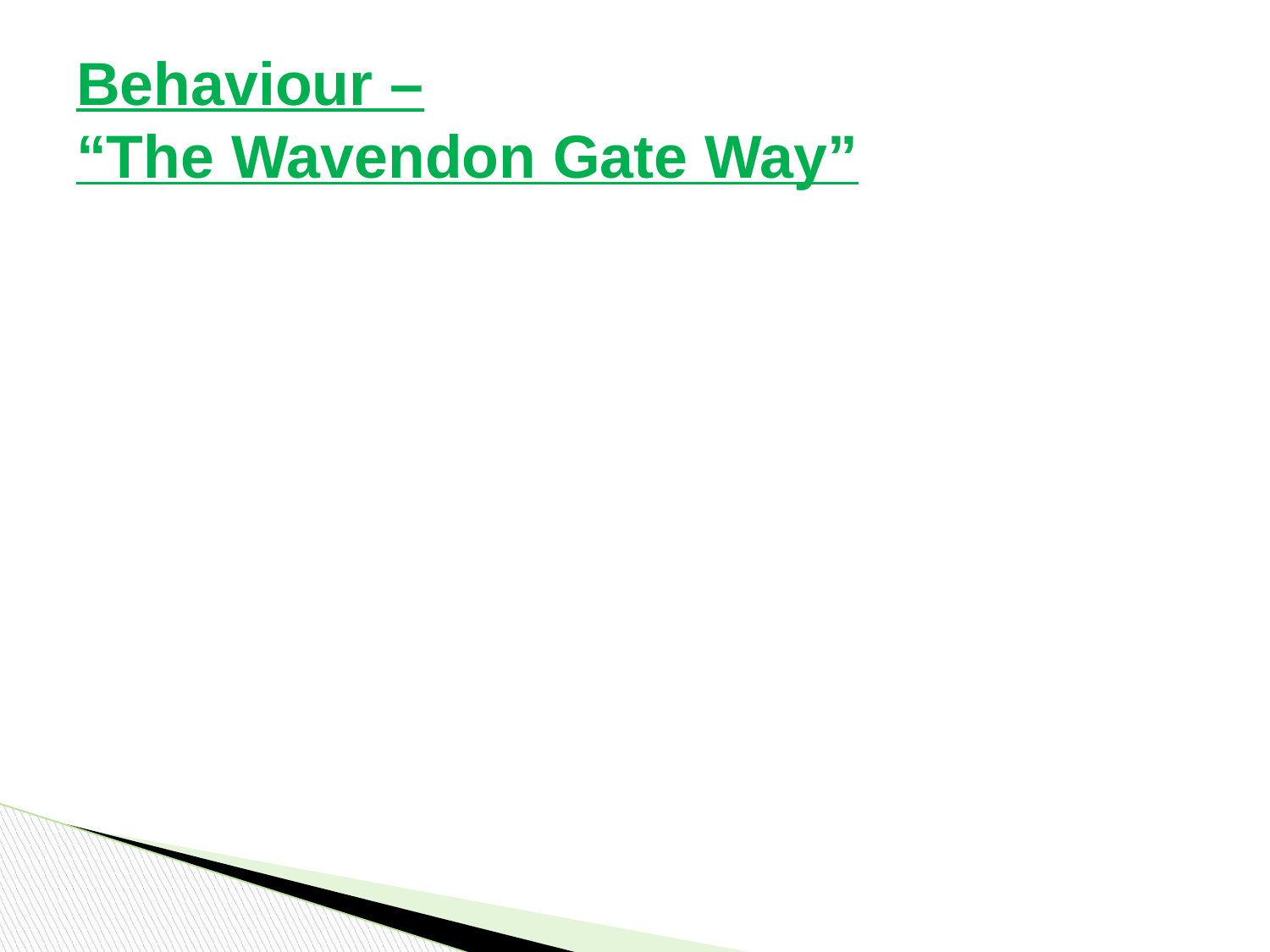

# Behaviour – “The Wavendon Gate Way”